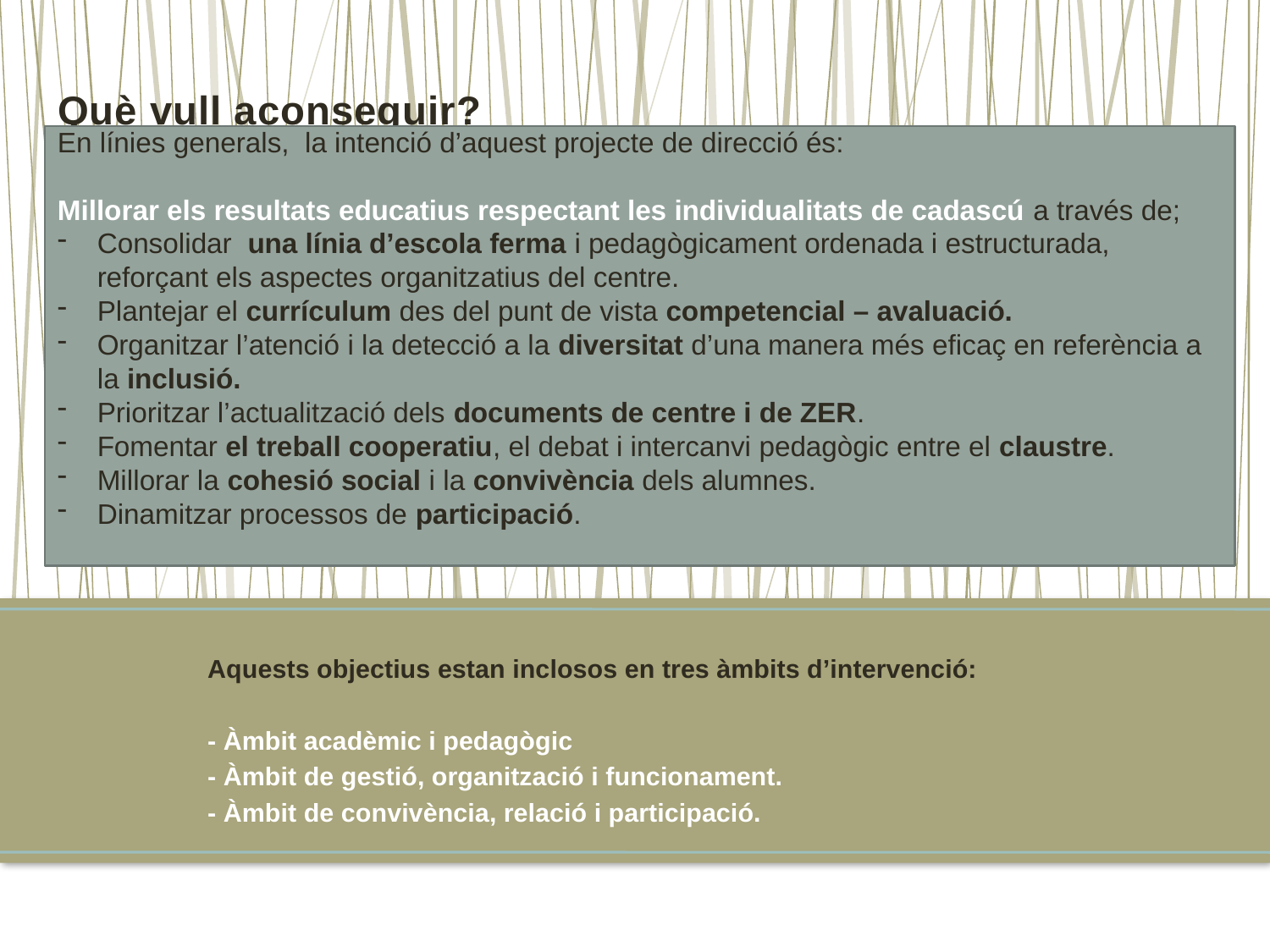

# Què vull aconseguir?

En línies generals,  la intenció d’aquest projecte de direcció és:

Millorar els resultats educatius respectant les individualitats de cadascú a través de;
Consolidar  una línia d’escola ferma i pedagògicament ordenada i estructurada, reforçant els aspectes organitzatius del centre.
Plantejar el currículum des del punt de vista competencial – avaluació.
Organitzar l’atenció i la detecció a la diversitat d’una manera més eficaç en referència a la inclusió.
Prioritzar l’actualització dels documents de centre i de ZER.
Fomentar el treball cooperatiu, el debat i intercanvi pedagògic entre el claustre.
Millorar la cohesió social i la convivència dels alumnes.
Dinamitzar processos de participació.

Aquests objectius estan inclosos en tres àmbits d’intervenció:

- Àmbit acadèmic i pedagògic
- Àmbit de gestió, organització i funcionament.
- Àmbit de convivència, relació i participació.